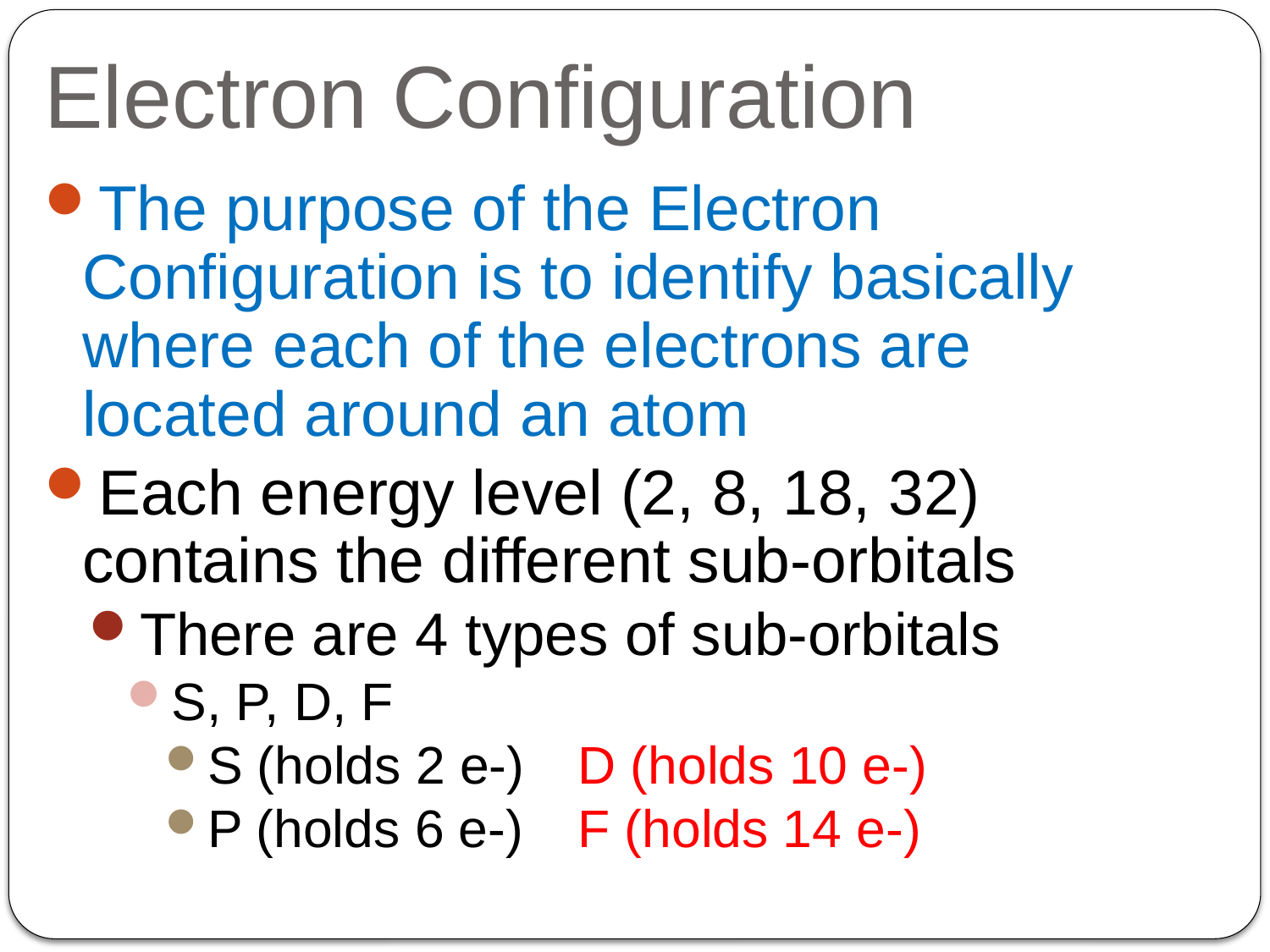

# Electron Configuration
The purpose of the Electron Configuration is to identify basically where each of the electrons are located around an atom
Each energy level (2, 8, 18, 32) contains the different sub-orbitals
There are 4 types of sub-orbitals
S, P, D, F
S (holds 2 e-) 	D (holds 10 e-)
P (holds 6 e-) 	F (holds 14 e-)